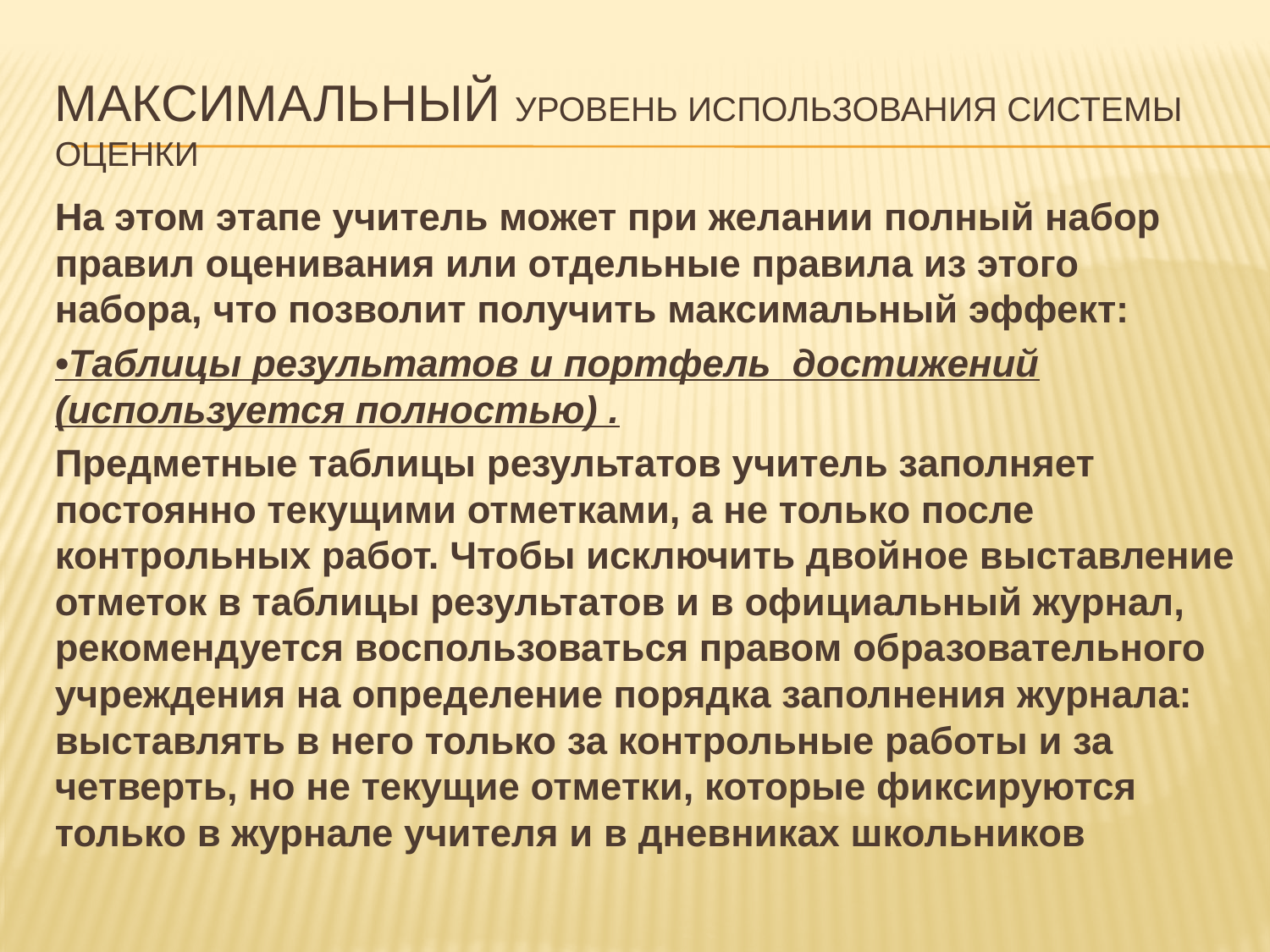

# Максимальный уровень использования системы оценки
На этом этапе учитель может при желании полный набор правил оценивания или отдельные правила из этого набора, что позволит получить максимальный эффект:
•Таблицы результатов и портфель  достижений (используется полностью) .
Предметные таблицы результатов учитель заполняет постоянно текущими отметками, а не только после контрольных работ. Чтобы исключить двойное выставление отметок в таблицы результатов и в официальный журнал, рекомендуется воспользоваться правом образовательного учреждения на определение порядка заполнения журнала: выставлять в него только за контрольные работы и за четверть, но не текущие отметки, которые фиксируются только в журнале учителя и в дневниках школьников